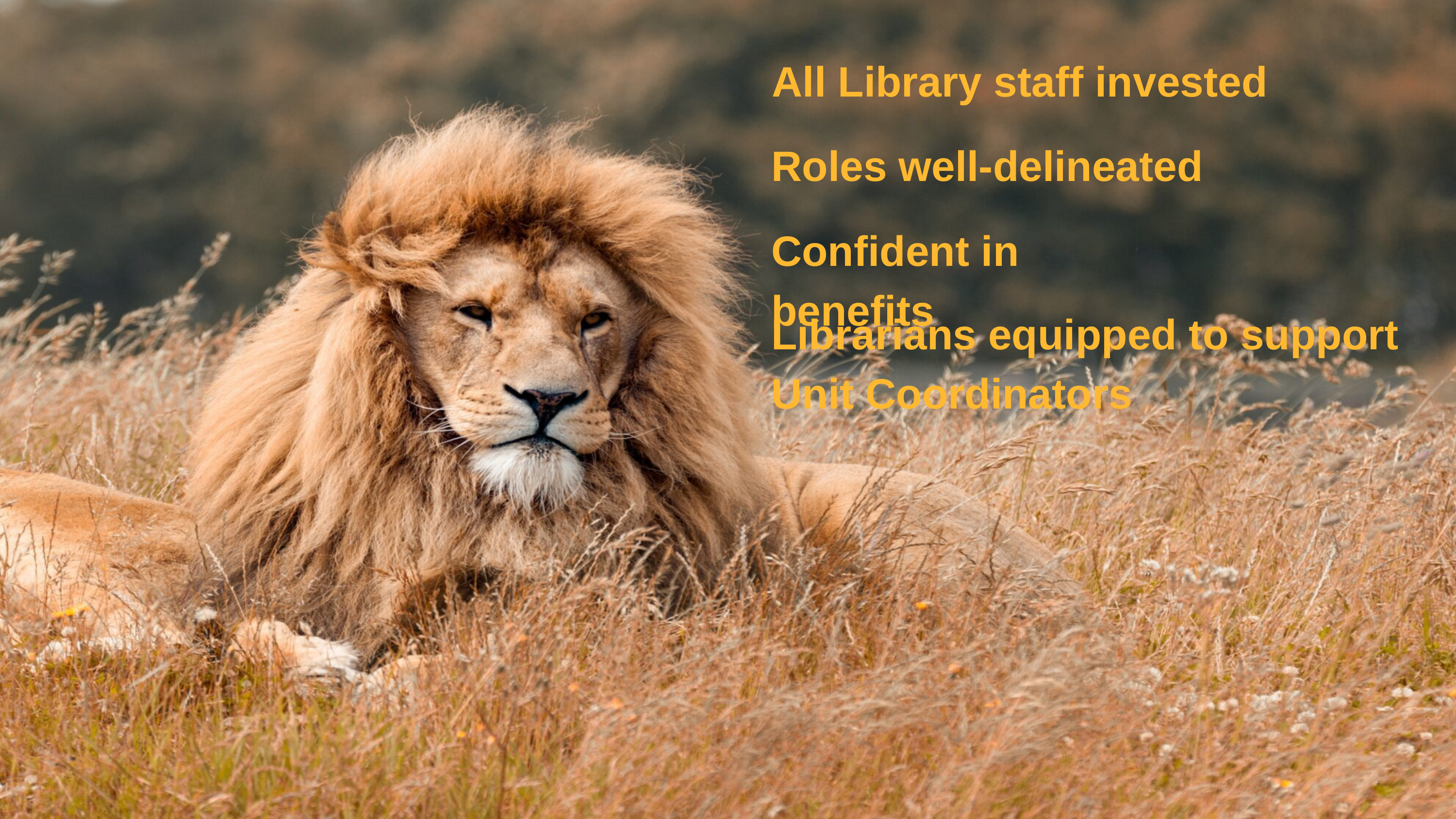

All Library staff invested
Roles well-delineated
Confident in benefits
Librarians equipped to support Unit Coordinators